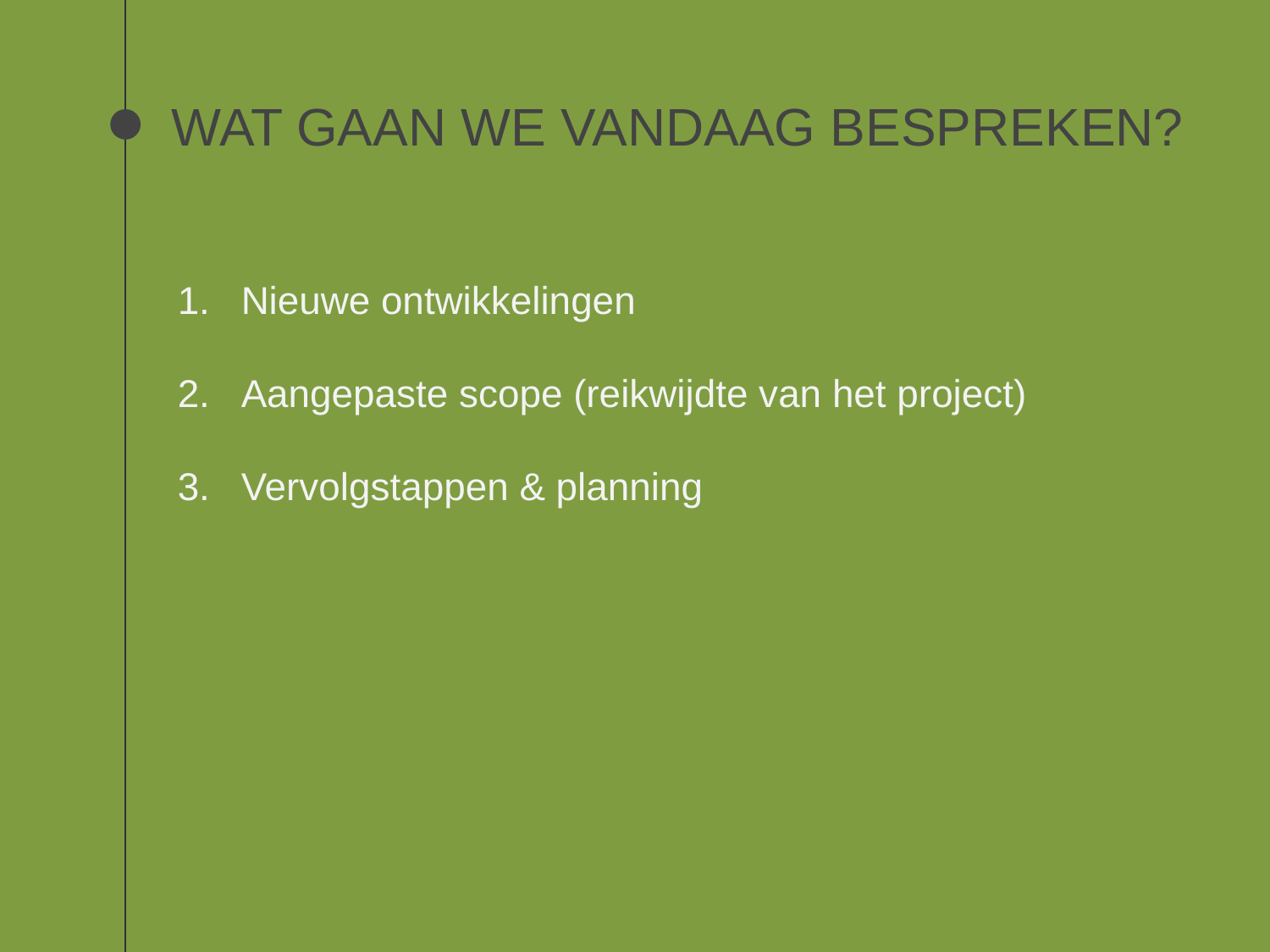

WAT GAAN WE VANDAAG BESPREKEN?

Nieuwe ontwikkelingen

Aangepaste scope (reikwijdte van het project)

Vervolgstappen & planning